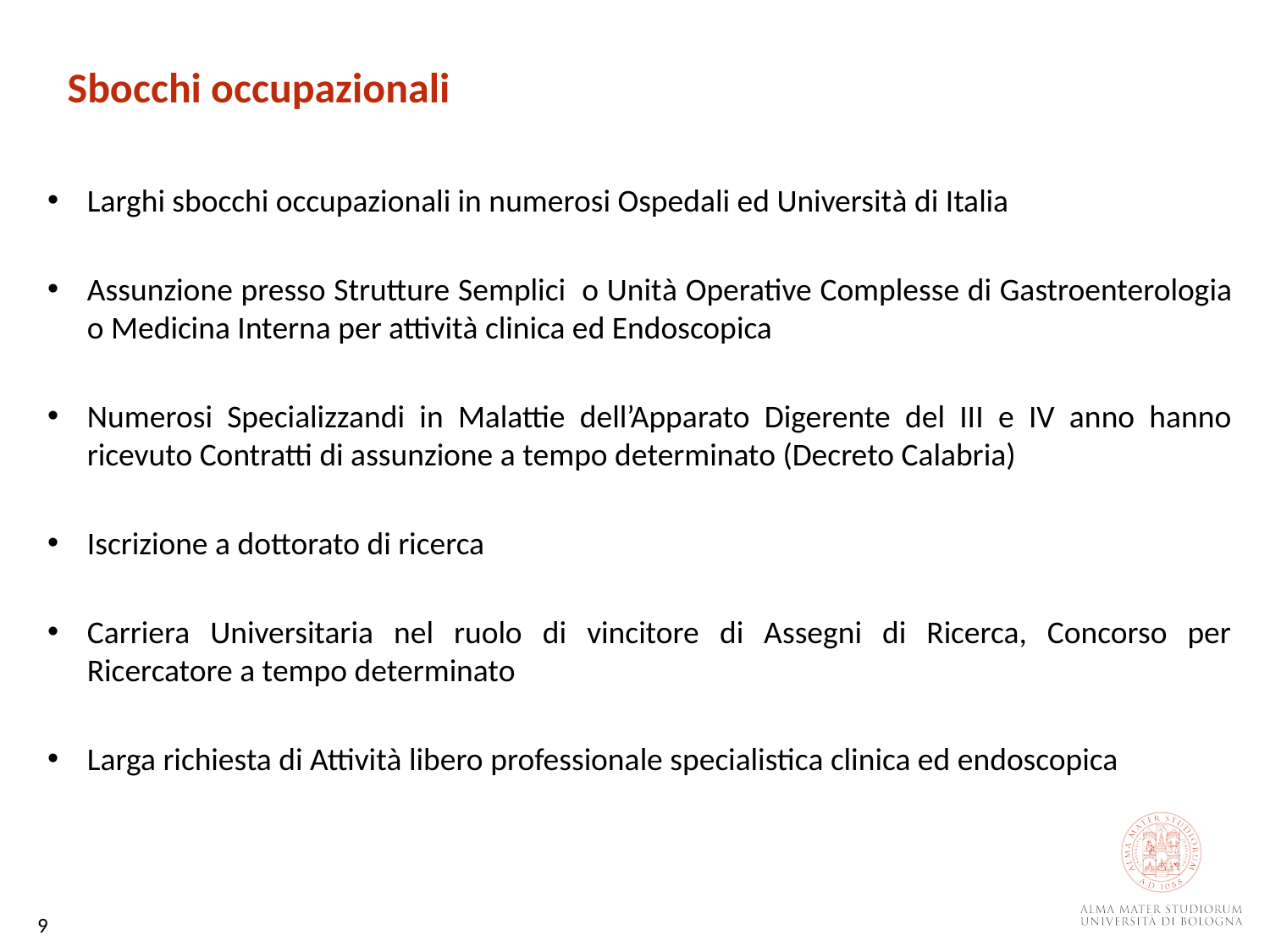

Sbocchi occupazionali
Larghi sbocchi occupazionali in numerosi Ospedali ed Università di Italia

Assunzione presso Strutture Semplici  o Unità Operative Complesse di Gastroenterologia o Medicina Interna per attività clinica ed Endoscopica

Numerosi Specializzandi in Malattie dell’Apparato Digerente del III e IV anno hanno ricevuto Contratti di assunzione a tempo determinato (Decreto Calabria)

Iscrizione a dottorato di ricerca

Carriera Universitaria nel ruolo di vincitore di Assegni di Ricerca, Concorso per Ricercatore a tempo determinato

Larga richiesta di Attività libero professionale specialistica clinica ed endoscopica